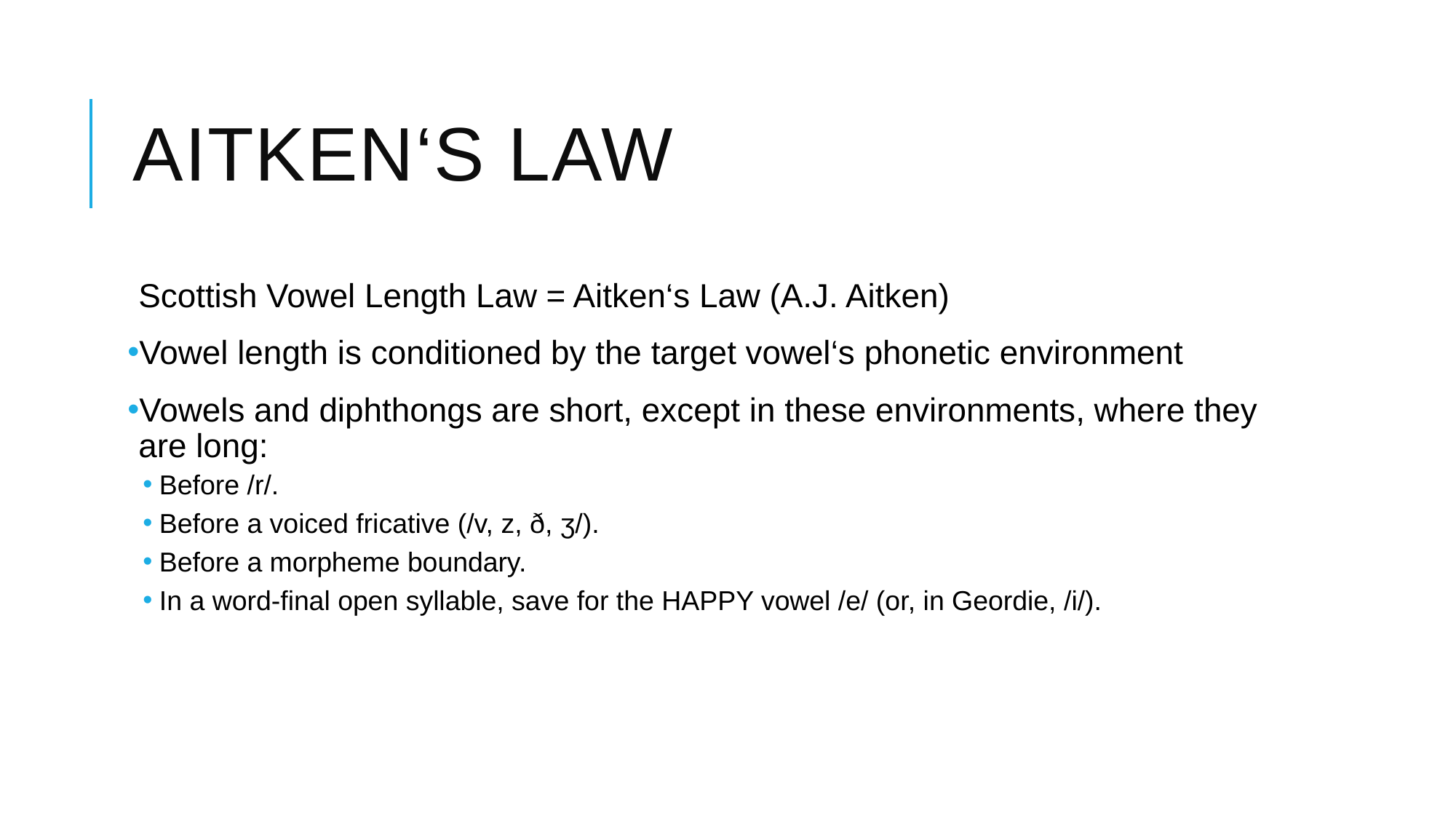

# Aitken‘s Law
Scottish Vowel Length Law = Aitken‘s Law (A.J. Aitken)
Vowel length is conditioned by the target vowel‘s phonetic environment
Vowels and diphthongs are short, except in these environments, where they are long:
Before /r/.
Before a voiced fricative (/v, z, ð, ʒ/).
Before a morpheme boundary.
In a word-final open syllable, save for the HAPPY vowel /e/ (or, in Geordie, /i/).